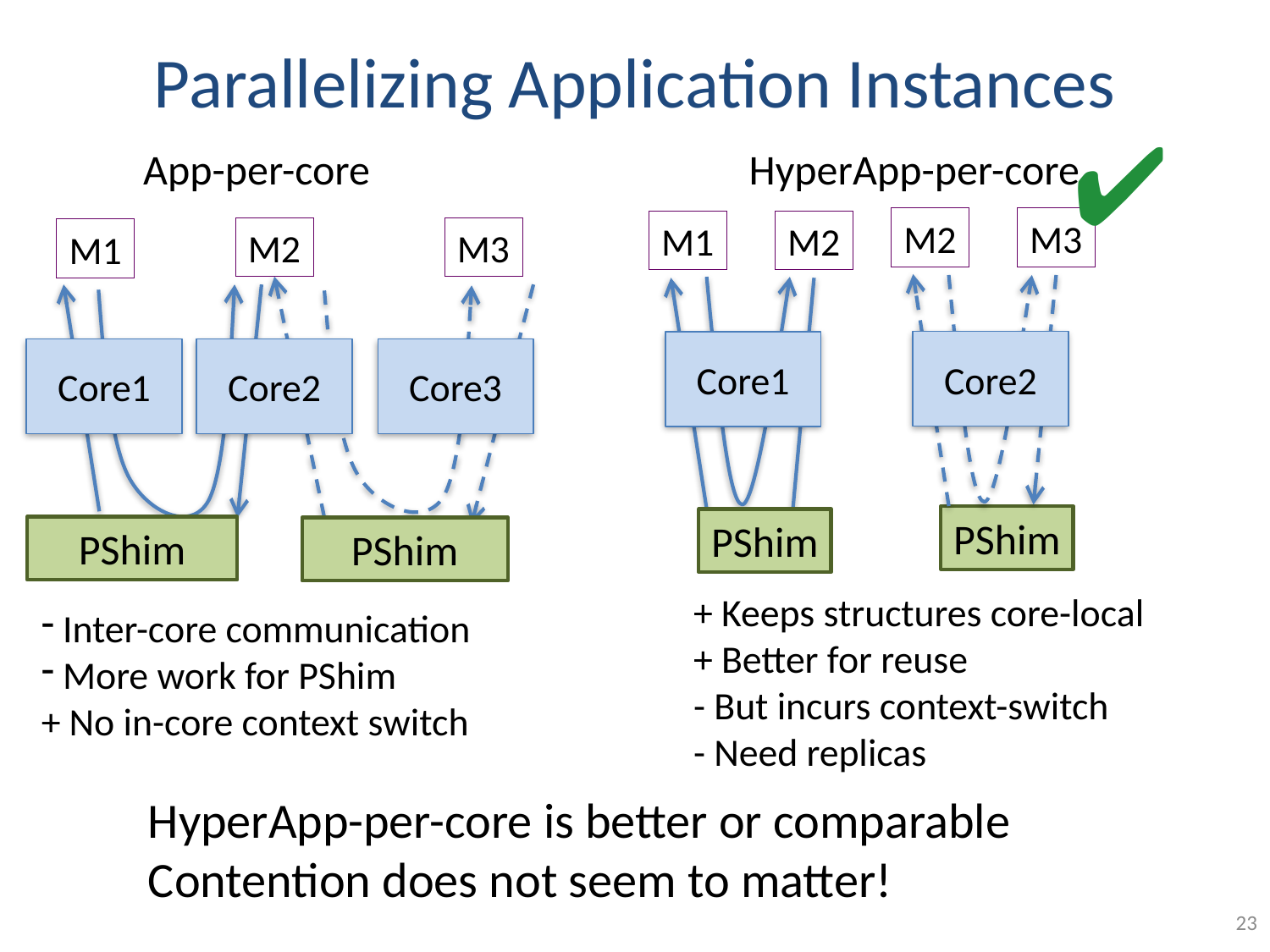

# Parallelizing Application Instances
✔
App-per-core
HyperApp-per-core
M2
M3
M1
M2

Core2
Core1
PShim
PShim
M2
M3
M1

Core1
Core2
Core3
PShim
PShim
+ Keeps structures core-local
+ Better for reuse
- But incurs context-switch
- Need replicas
 Inter-core communication
 More work for PShim
+ No in-core context switch
HyperApp-per-core is better or comparable
Contention does not seem to matter!
23